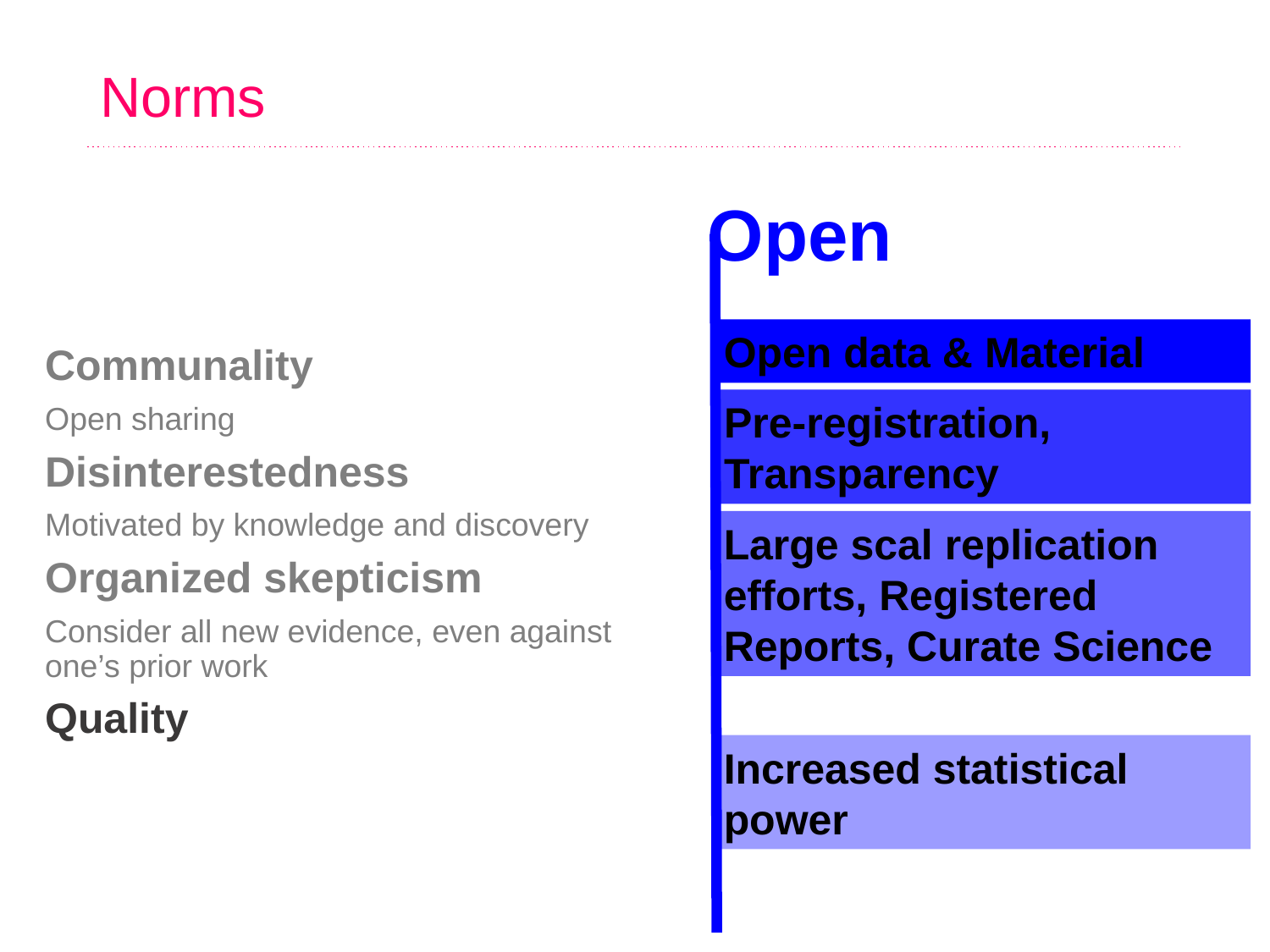

# Norms
Open
Open data & Material
Communality
Open sharing
Disinterestedness
Motivated by knowledge and discovery
Organized skepticism
Consider all new evidence, even against one’s prior work
Quality
Pre-registration, Transparency
Large scal replication efforts, Registered Reports, Curate Science
Increased statistical power